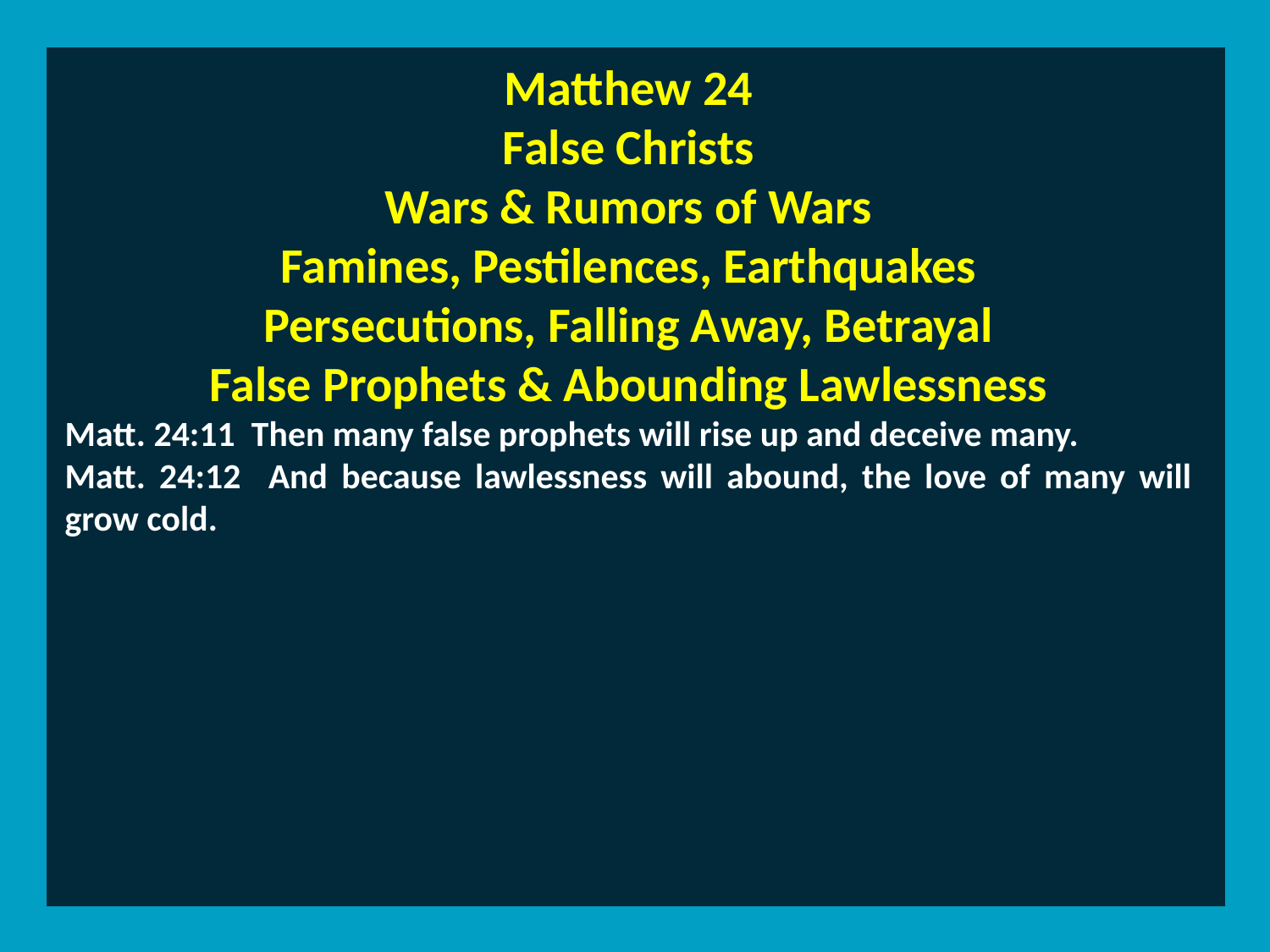

Matthew 24
False Christs
Wars & Rumors of Wars
Famines, Pestilences, Earthquakes
Persecutions, Falling Away, Betrayal
False Prophets & Abounding Lawlessness
Matt. 24:11  Then many false prophets will rise up and deceive many.
Matt. 24:12  And because lawlessness will abound, the love of many will grow cold.